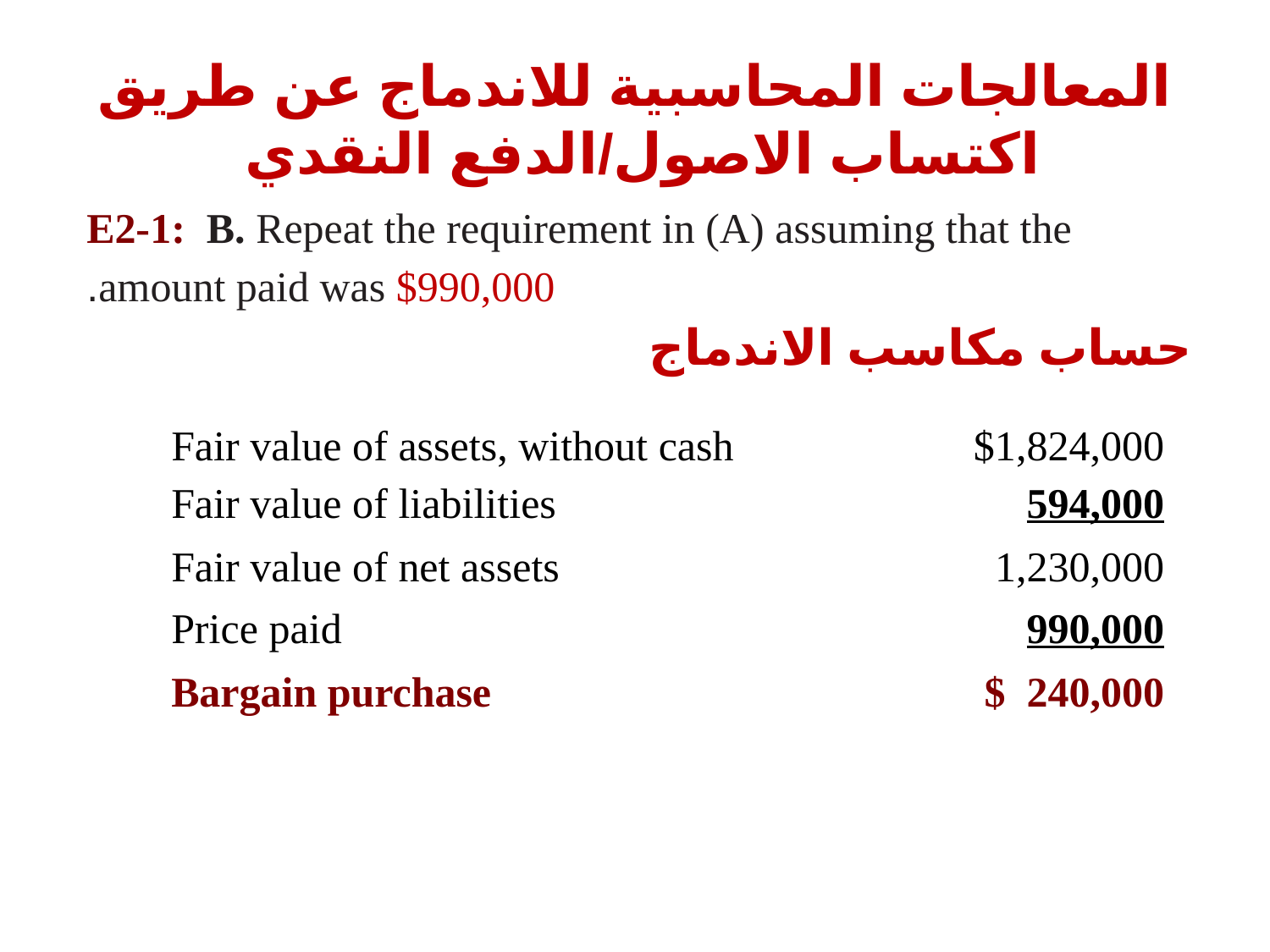

# المعالجات المحاسبية للاندماج عن طريق اكتساب الاصول/الدفع النقدي
E2-1:  B. Repeat the requirement in (A) assuming that the amount paid was $990,000.
حساب مكاسب الاندماج
Fair value of assets, without cash	$1,824,000
Fair value of liabilities		594,000
Fair value of net assets		1,230,000
Price paid		990,000
Bargain purchase		$  240,000